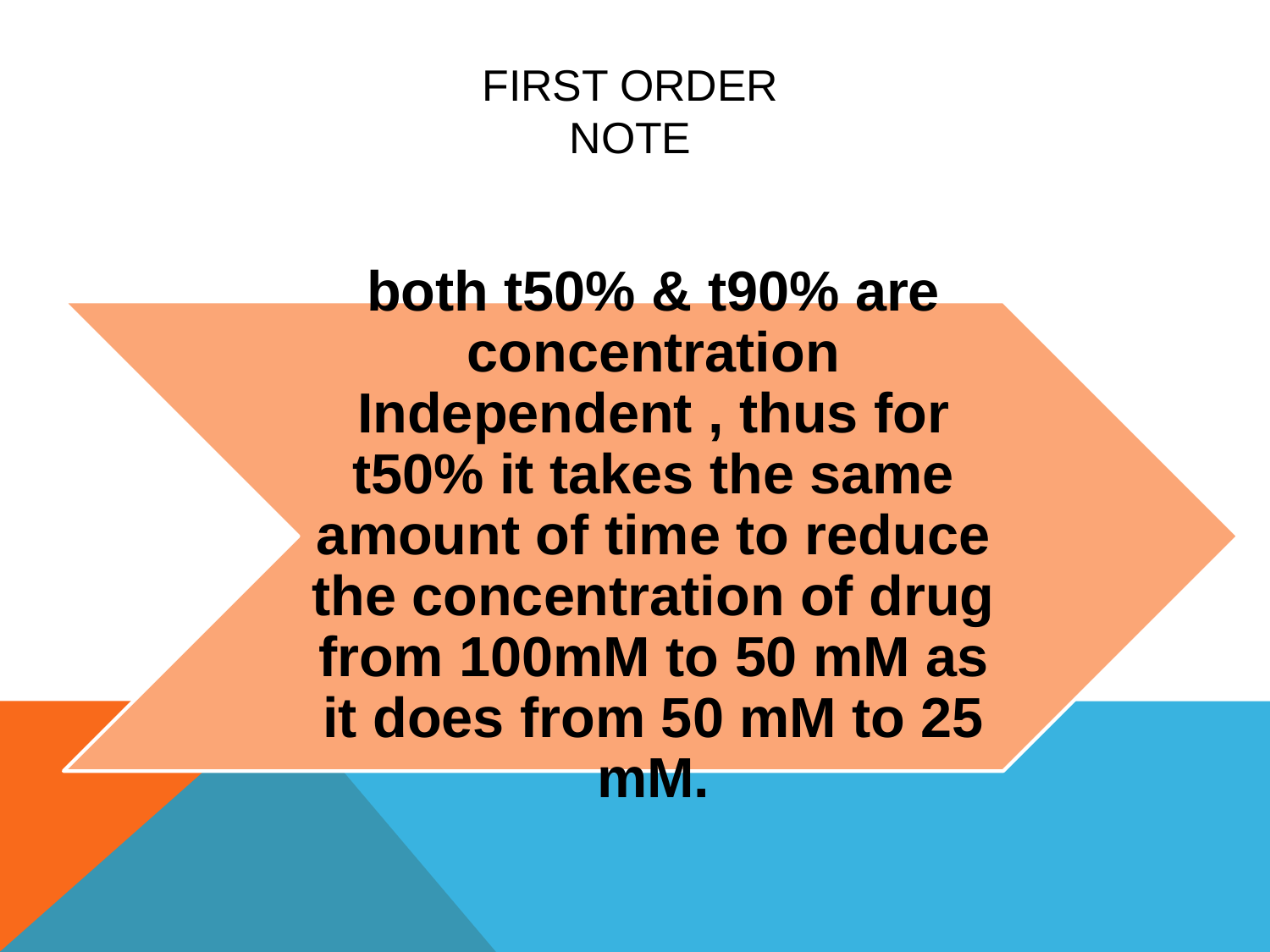

# First order Note
both t50% & t90% are concentration Independent , thus for t50% it takes the same amount of time to reduce the concentration of drug from 100mM to 50 mM as it does from 50 mM to 25 mM.